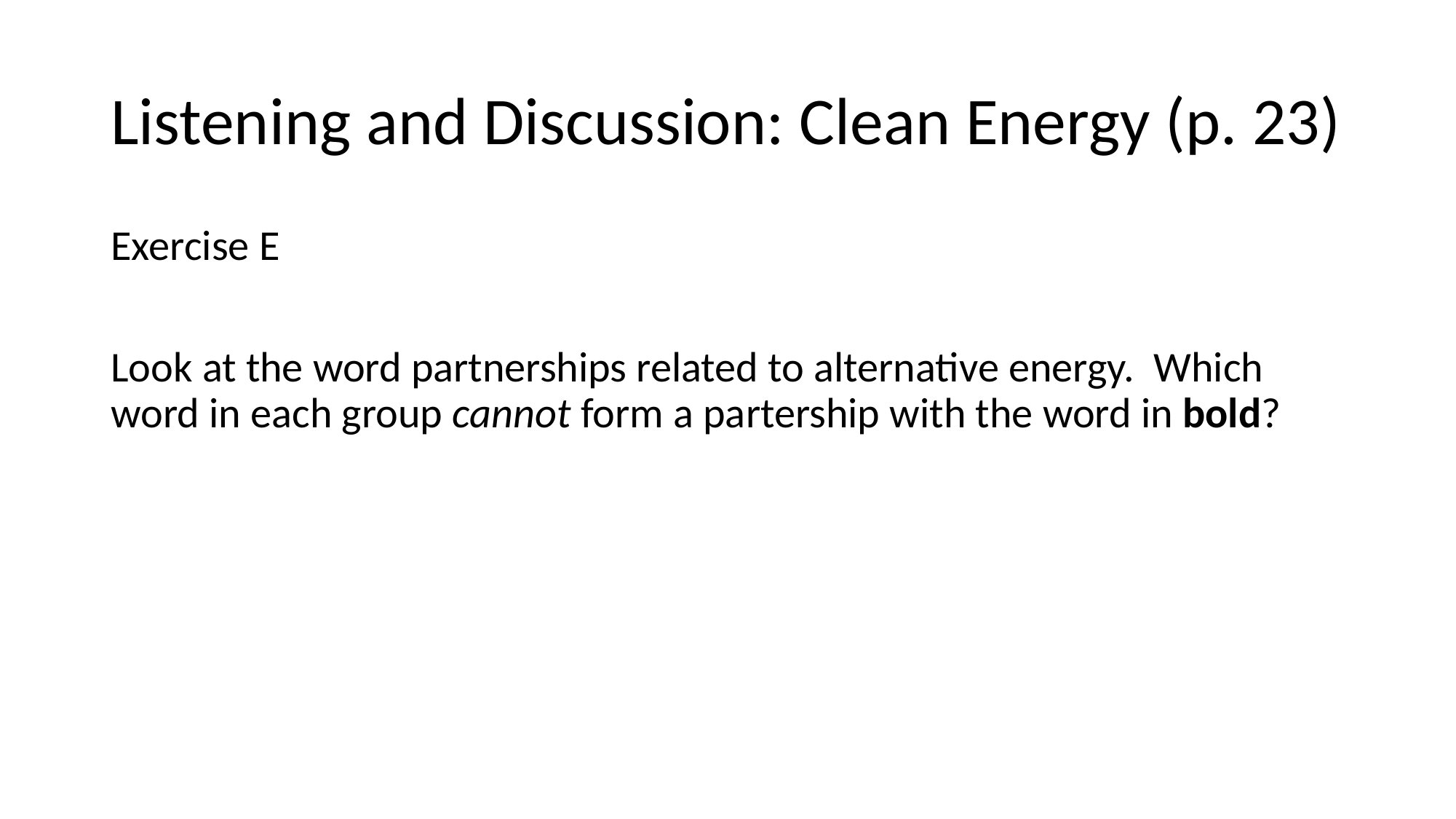

# Listening and Discussion: Clean Energy (p. 23)
Exercise E

Look at the word partnerships related to alternative energy.  Which word in each group cannot form a partership with the word in bold?